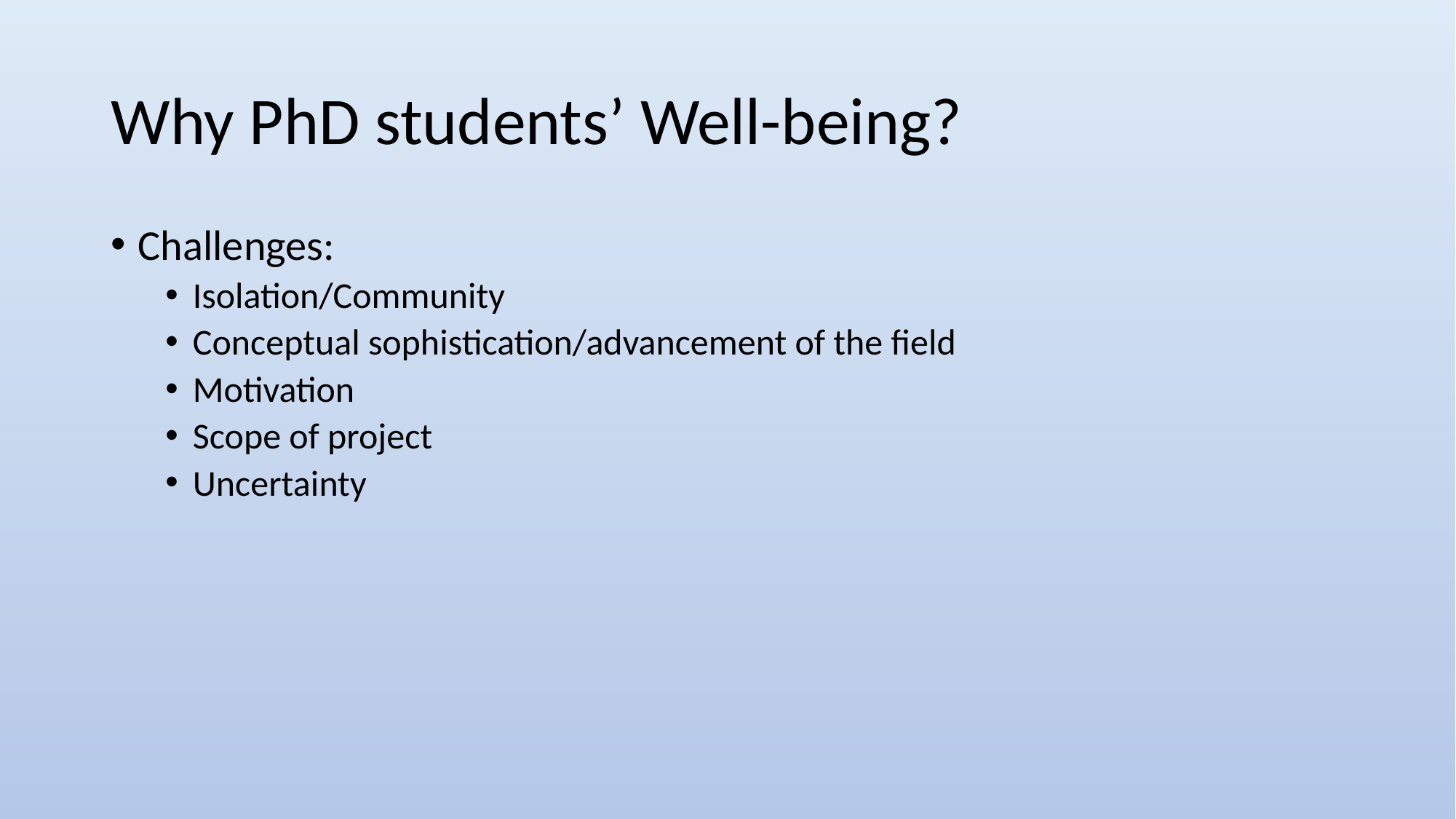

# Why PhD students’ Well-being?
Challenges:
Isolation/Community
Conceptual sophistication/advancement of the field
Motivation
Scope of project
Uncertainty